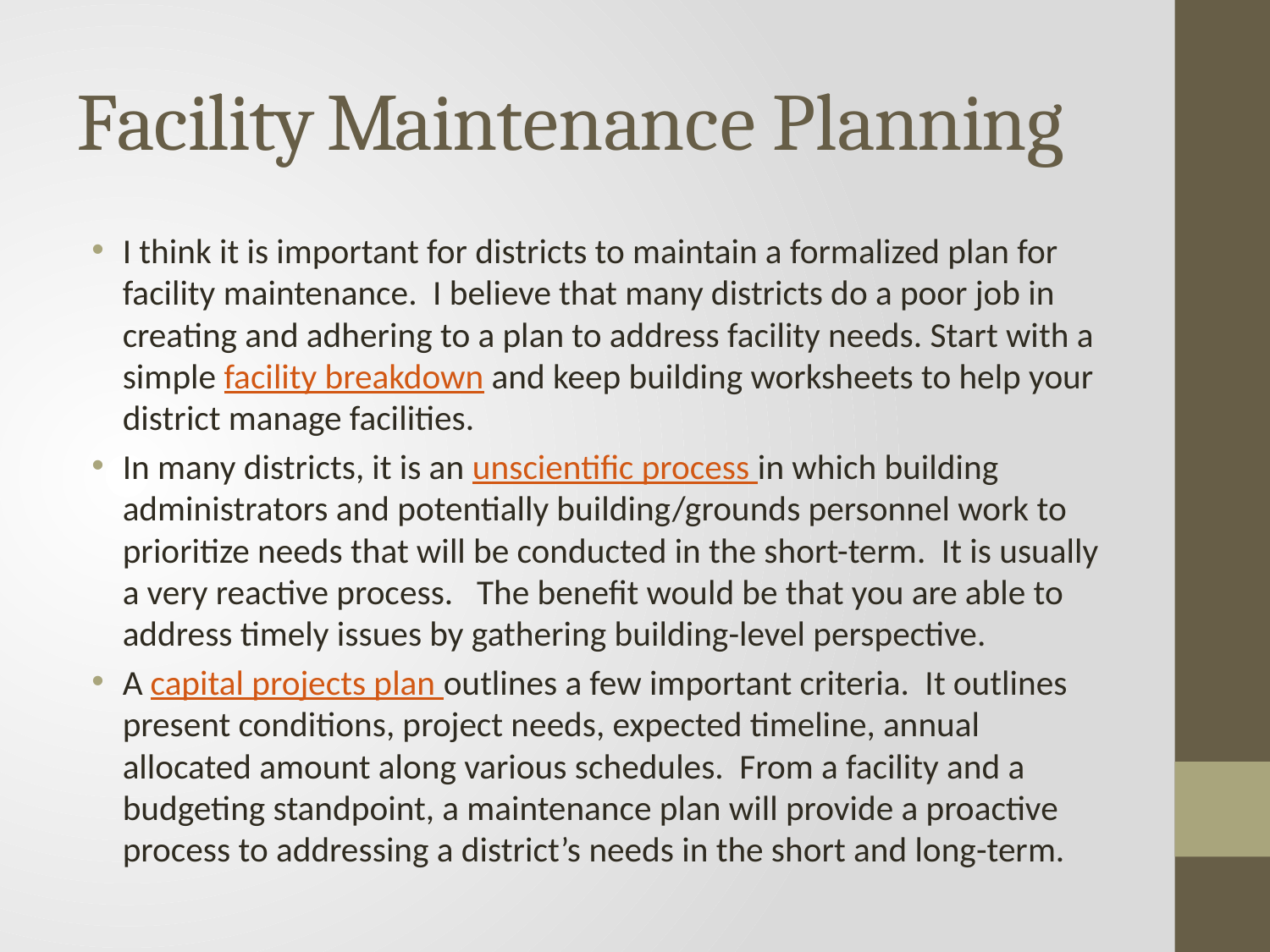

# Facility Maintenance Planning
I think it is important for districts to maintain a formalized plan for facility maintenance.  I believe that many districts do a poor job in creating and adhering to a plan to address facility needs. Start with a simple facility breakdown and keep building worksheets to help your district manage facilities.
In many districts, it is an unscientific process in which building administrators and potentially building/grounds personnel work to prioritize needs that will be conducted in the short-term.  It is usually a very reactive process.   The benefit would be that you are able to address timely issues by gathering building-level perspective.
A capital projects plan outlines a few important criteria.  It outlines present conditions, project needs, expected timeline, annual allocated amount along various schedules.  From a facility and a budgeting standpoint, a maintenance plan will provide a proactive process to addressing a district’s needs in the short and long-term.